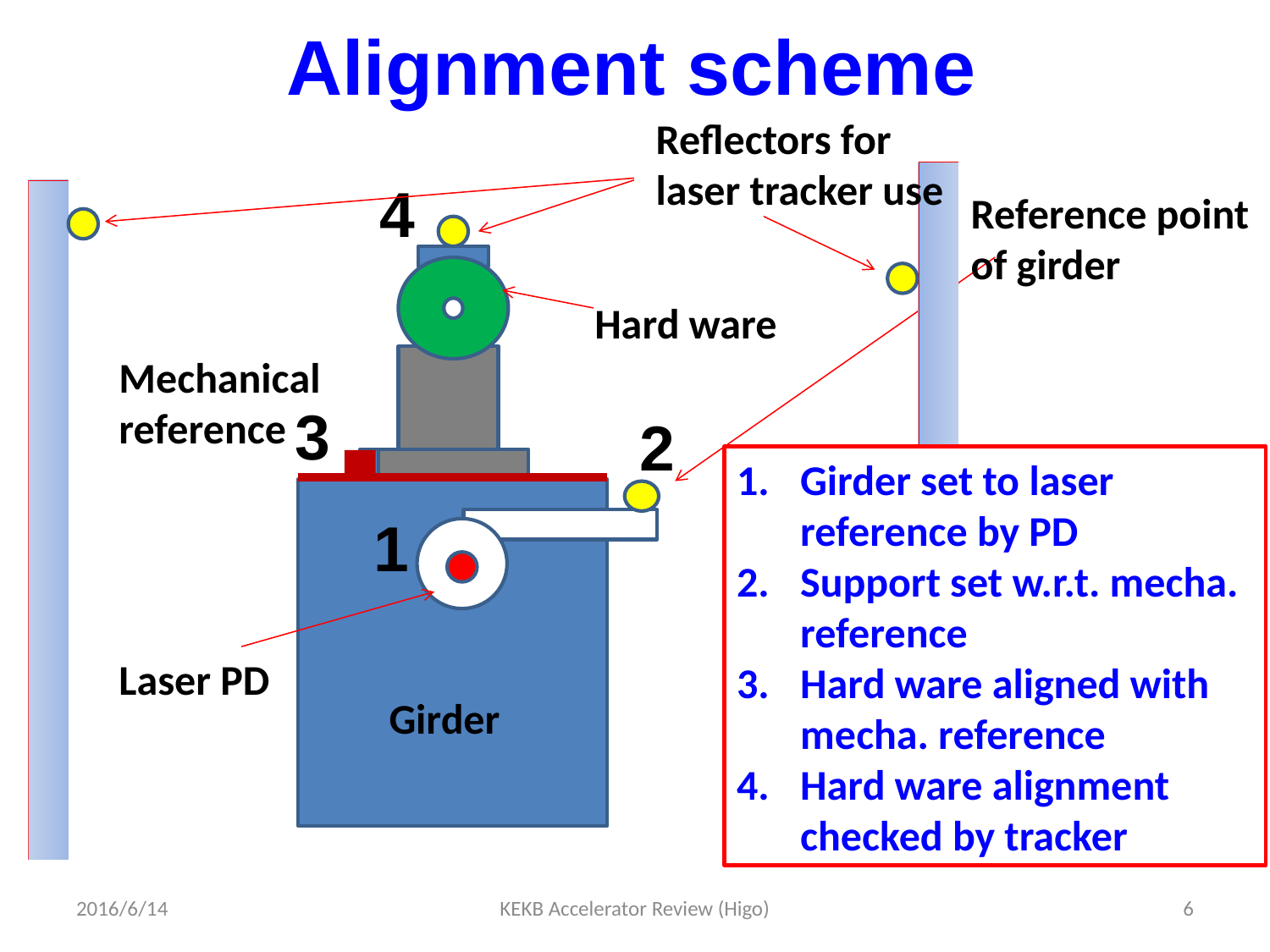

# Alignment scheme
Reflectors for laser tracker use

4

Reference point of girder

Hard ware

Mechanical reference

3

1

Laser PD
Girder
2
Girder set to laser reference by PD
Support set w.r.t. mecha. reference
Hard ware aligned with mecha. reference
Hard ware alignment checked by tracker
2016/6/14
KEKB Accelerator Review (Higo)
6